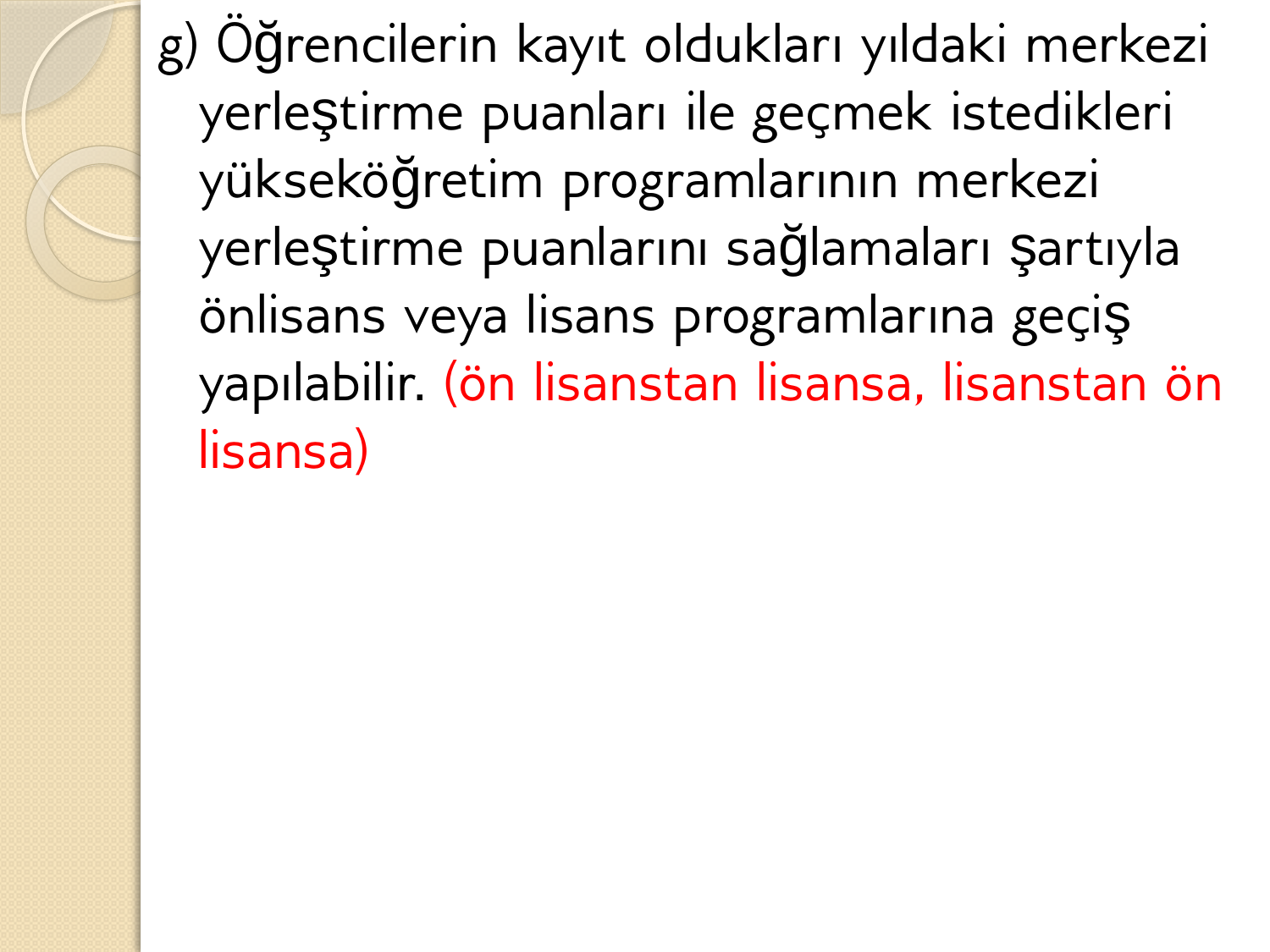

g) Öğrencilerin kayıt oldukları yıldaki merkezi yerleştirme puanları ile geçmek istedikleri yükseköğretim programlarının merkezi yerleştirme puanlarını sağlamaları şartıyla önlisans veya lisans programlarına geçiş yapılabilir. (ön lisanstan lisansa, lisanstan ön lisansa)